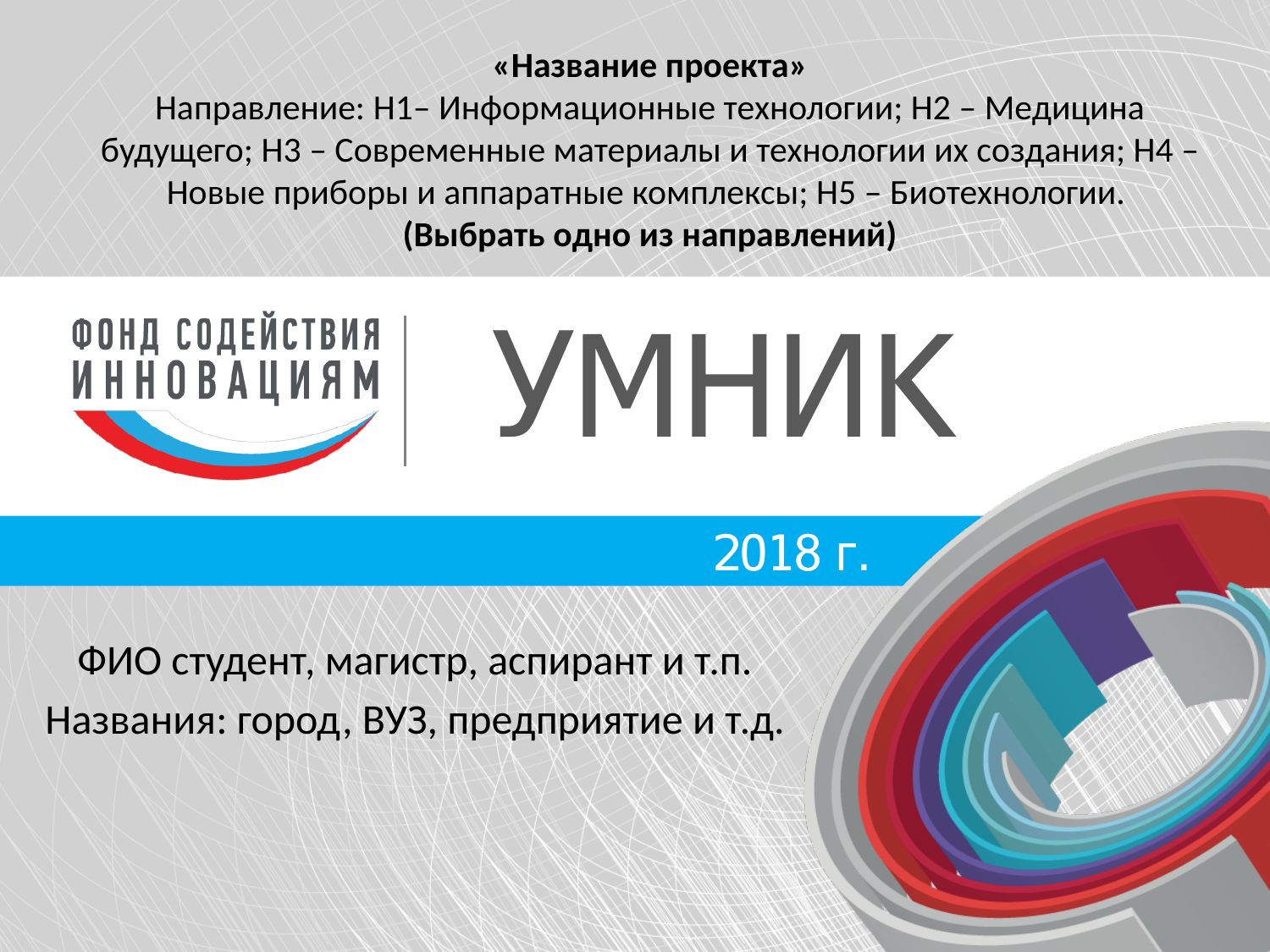

«Название проекта»
Направление: Н1– Информационные технологии; Н2 – Медицина будущего; Н3 – Современные материалы и технологии их создания; Н4 – Новые приборы и аппаратные комплексы; Н5 – Биотехнологии.
(Выбрать одно из направлений)
# УМНИК
2018 г.
ФИО студент, магистр, аспирант и т.п.
Названия: город, ВУЗ, предприятие и т.д.